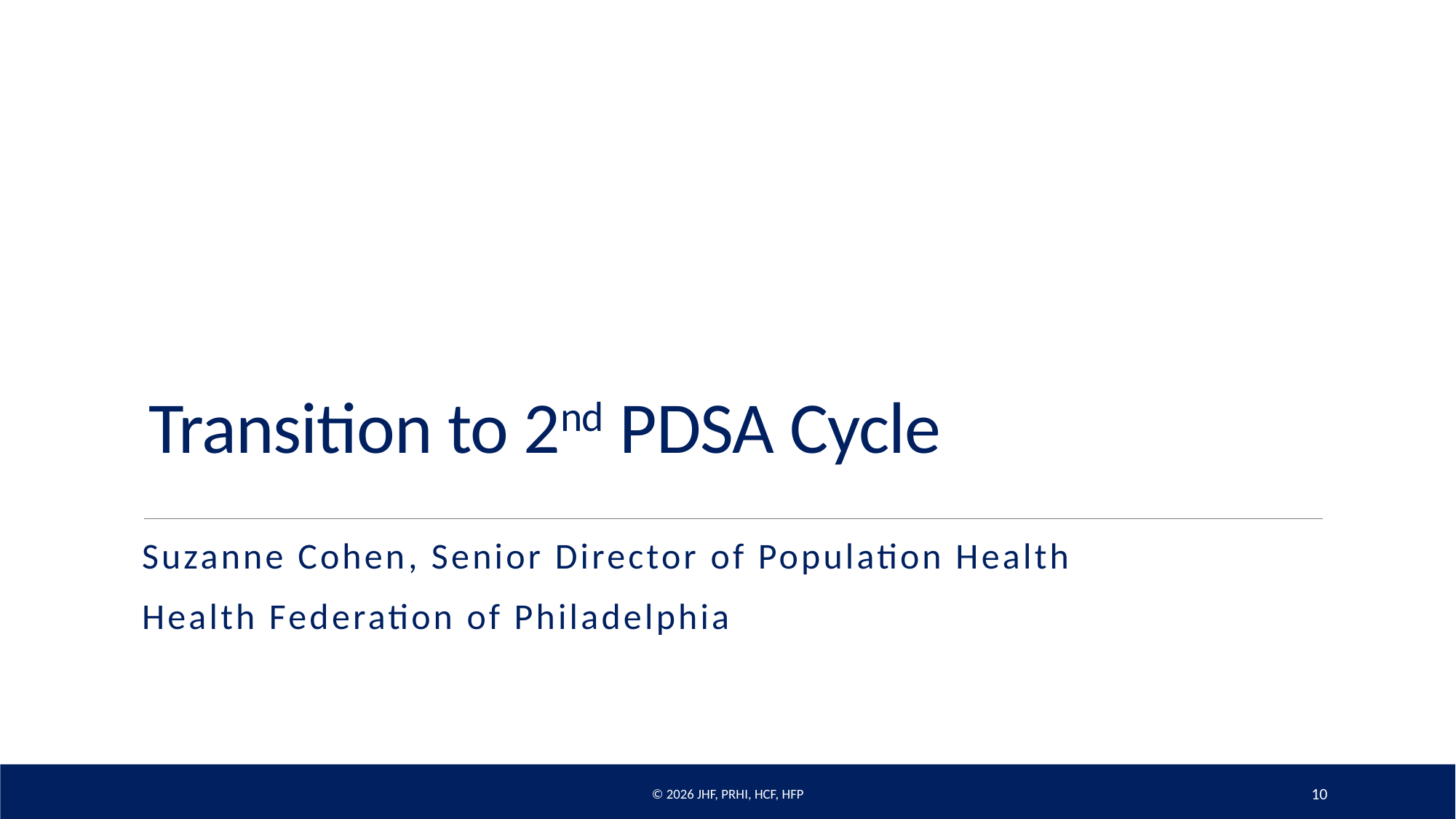

# Transition to 2nd PDSA Cycle
Suzanne Cohen, Senior Director of Population Health
Health Federation of Philadelphia

© 2026 JHF, PRHI, HCF, HFP
10